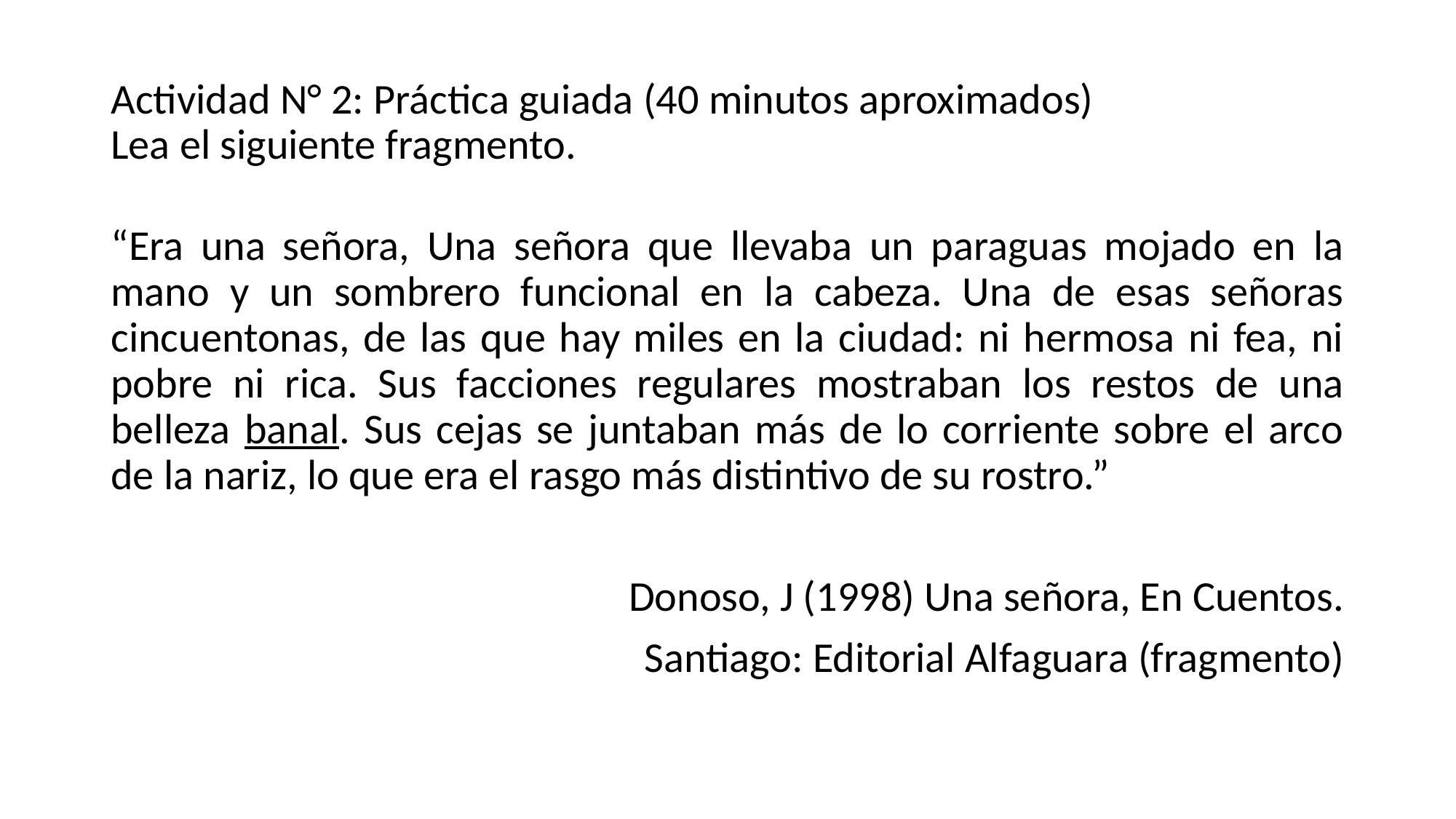

# Actividad N° 2: Práctica guiada (40 minutos aproximados) Lea el siguiente fragmento.
“Era una señora, Una señora que llevaba un paraguas mojado en la mano y un sombrero funcional en la cabeza. Una de esas señoras cincuentonas, de las que hay miles en la ciudad: ni hermosa ni fea, ni pobre ni rica. Sus facciones regulares mostraban los restos de una belleza banal. Sus cejas se juntaban más de lo corriente sobre el arco de la nariz, lo que era el rasgo más distintivo de su rostro.”

Donoso, J (1998) Una señora, En Cuentos.
Santiago: Editorial Alfaguara (fragmento)